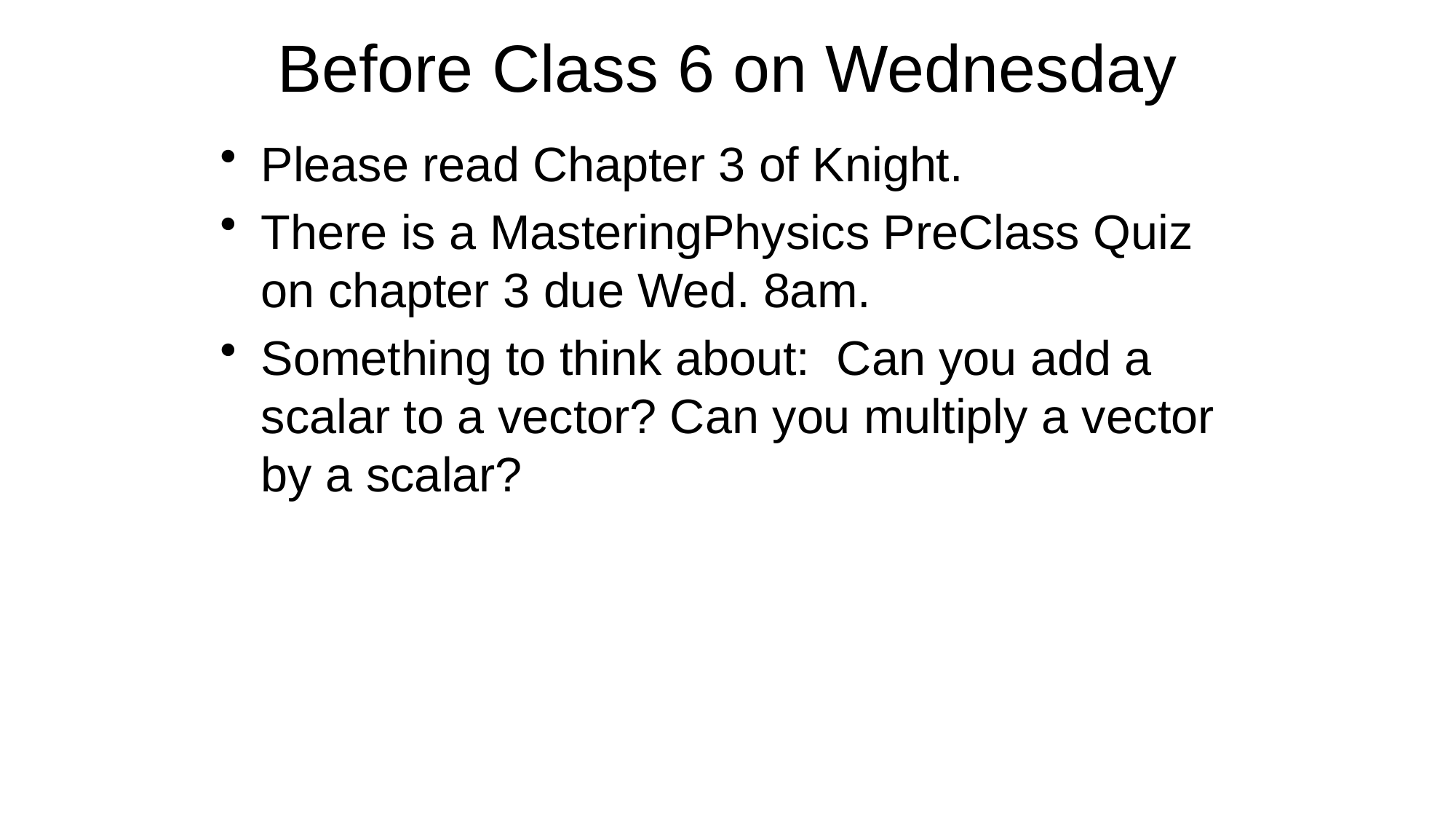

# Before Class 6 on Wednesday
Please read Chapter 3 of Knight.
There is a MasteringPhysics PreClass Quiz on chapter 3 due Wed. 8am.
Something to think about:  Can you add a scalar to a vector? Can you multiply a vector by a scalar?